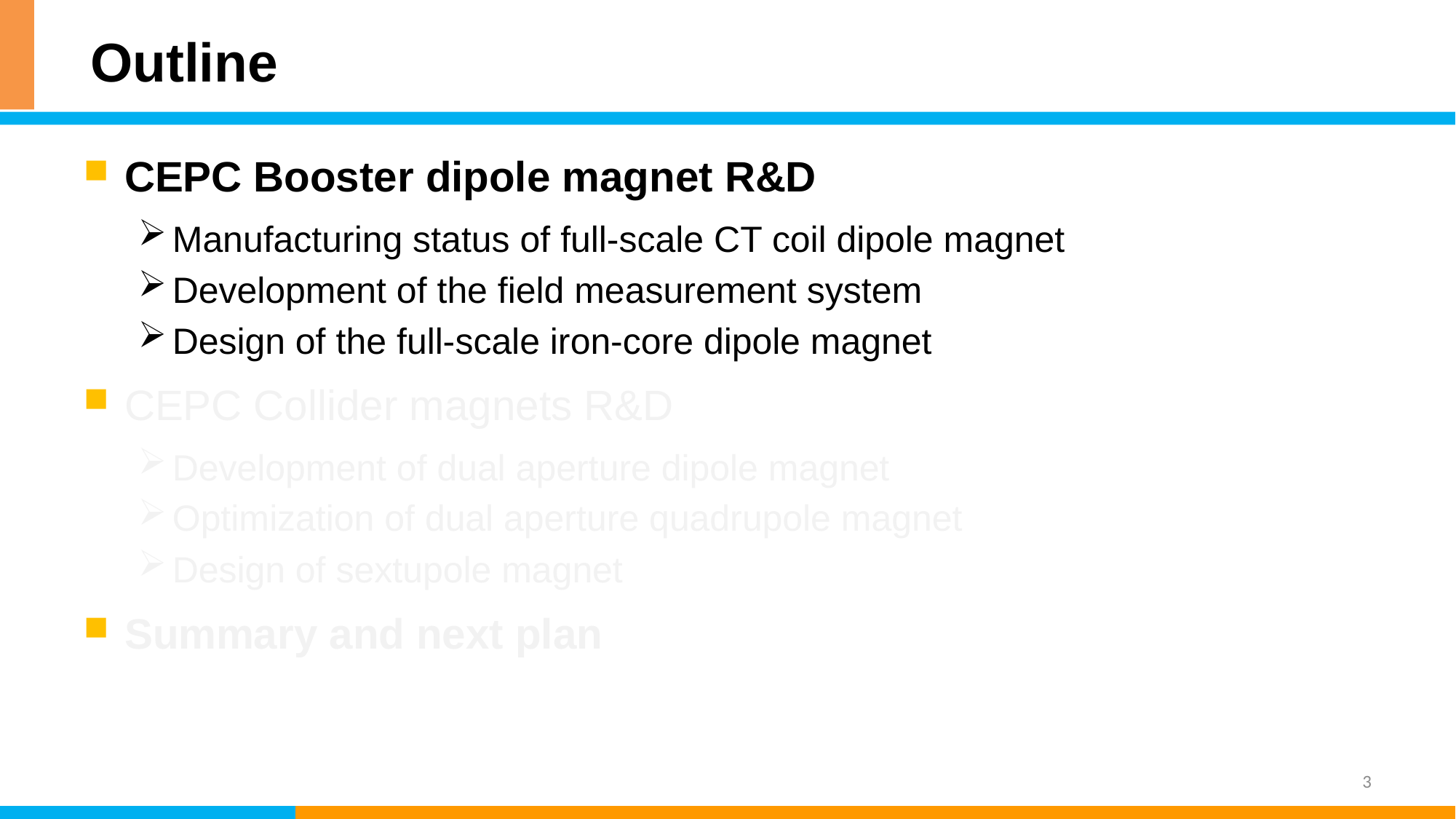

# Outline
CEPC Booster dipole magnet R&D
Manufacturing status of full-scale CT coil dipole magnet
Development of the field measurement system
Design of the full-scale iron-core dipole magnet
CEPC Collider magnets R&D
Development of dual aperture dipole magnet
Optimization of dual aperture quadrupole magnet
Design of sextupole magnet
Summary and next plan

3